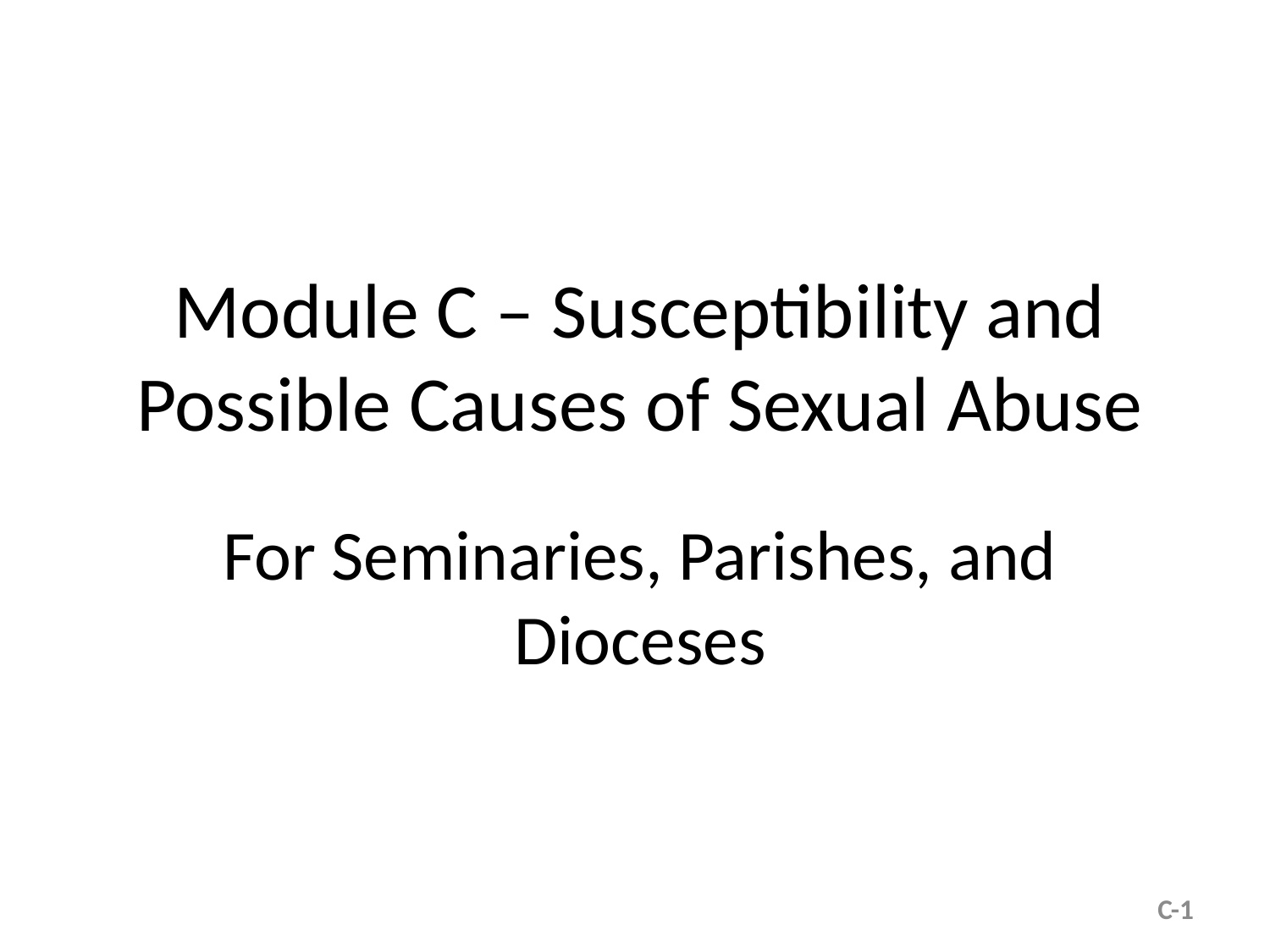

Module C – Susceptibility and Possible Causes of Sexual Abuse

For Seminaries, Parishes, and Dioceses
C-1